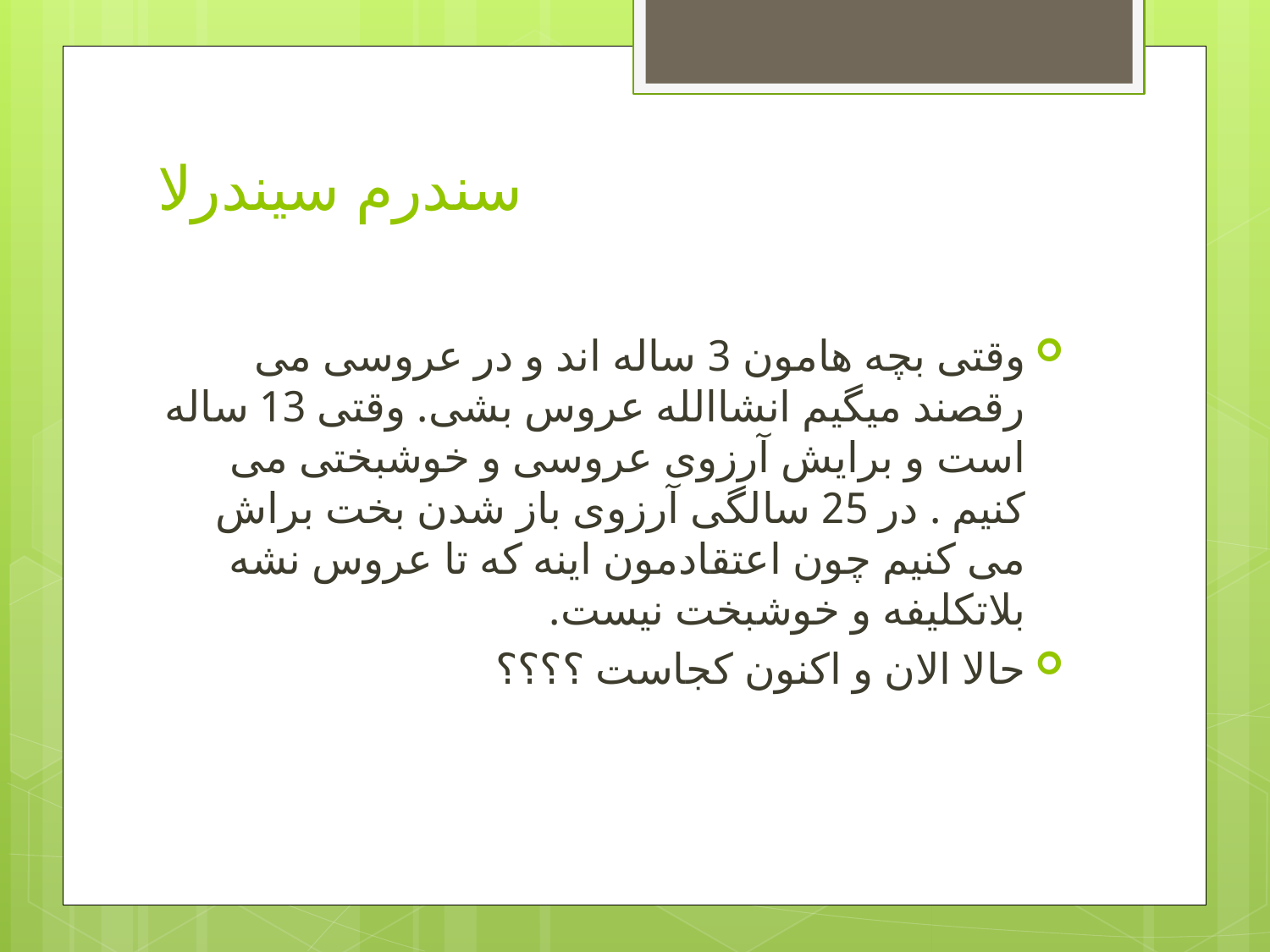

# سندرم سیندرلا
وقتی بچه هامون 3 ساله اند و در عروسی می رقصند میگیم انشاالله عروس بشی. وقتی 13 ساله است و برایش آرزوی عروسی و خوشبختی می کنیم . در 25 سالگی آرزوی باز شدن بخت براش می کنیم چون اعتقادمون اینه که تا عروس نشه بلاتکلیفه و خوشبخت نیست.
حالا الان و اکنون کجاست ؟؟؟؟